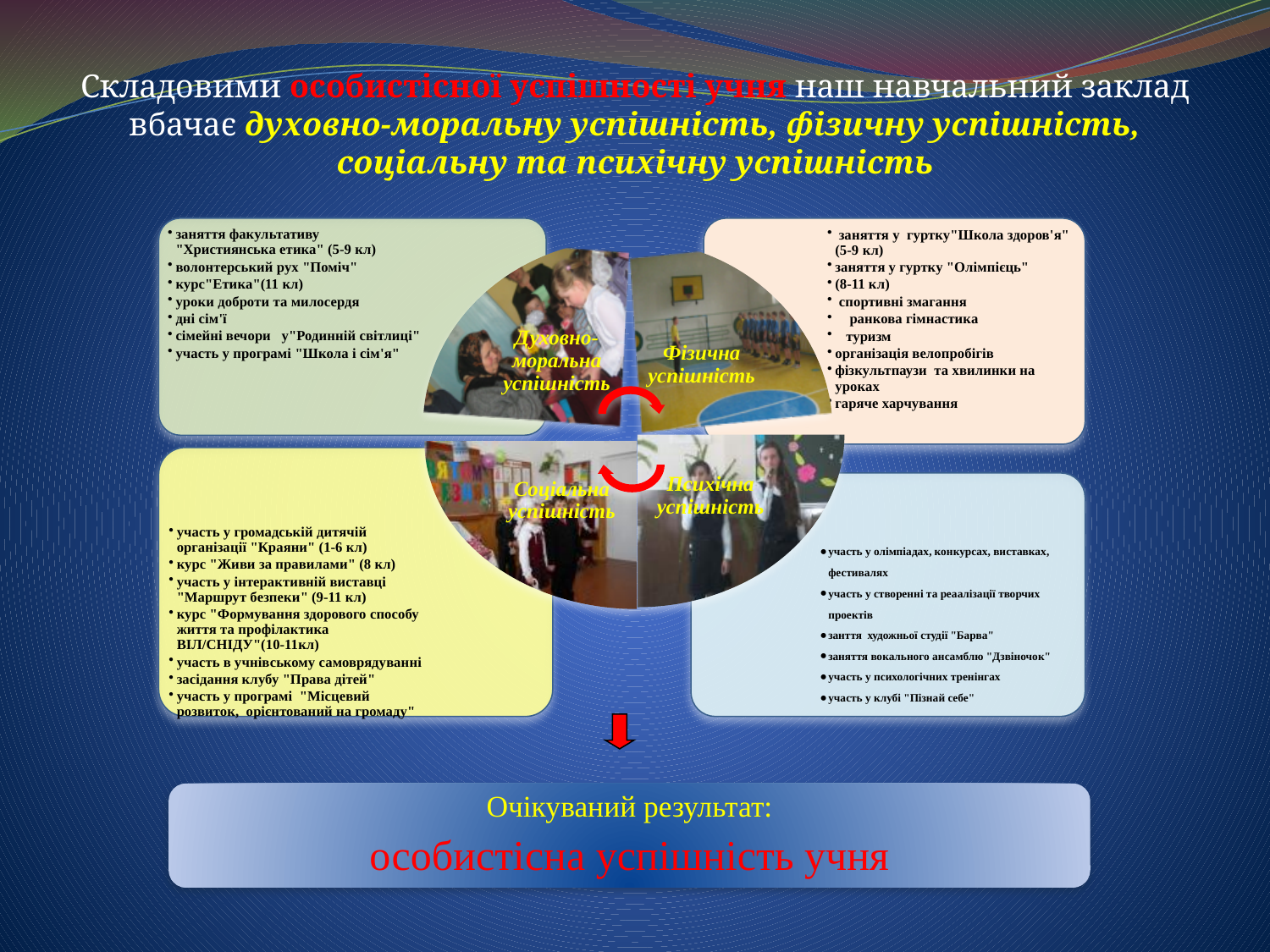

Складовими особистісної успішності учня наш навчальний заклад вбачає духовно-моральну успішність, фізичну успішність, соціальну та психічну успішність
заняття факультативу "Християнська етика" (5-9 кл)
волонтерський рух "Поміч"
курс"Етика"(11 кл)
уроки доброти та милосердя
дні сім'ї
сімейні вечори   у"Родинній світлиці"
участь у програмі "Школа і сім'я"
 заняття у  гуртку"Школа здоров'я" (5-9 кл)
заняття у гуртку "Олімпієць"
(8-11 кл)
 спортивні змагання
    ранкова гімнастика
   туризм
організація велопробігів
фізкультпаузи  та хвилинки на уроках
гаряче харчування

Духовно-моральна успішність
Фізична успішність

Психічна успішність
Соціальна успішність
участь у громадській дитячій організації "Краяни" (1-6 кл)
курс "Живи за правилами" (8 кл)
участь у інтерактивній виставці "Маршрут безпеки" (9-11 кл)
курс "Формування здорового способу життя та профілактика ВІЛ/СНІДУ"(10-11кл)
участь в учнівському самоврядуванні
засідання клубу "Права дітей"
участь у програмі  "Місцевий розвиток,  орієнтований на громаду"

участь у олімпіадах, конкурсах, виставках, фестивалях
участь у створенні та реаалізації творчих проектів
занття  художньої студії "Барва"
заняття вокального ансамблю "Дзвіночок"
участь у психологічних тренінгах
участь у клубі "Пізнай себе"

Очікуваний результат:
особистісна успішність учня